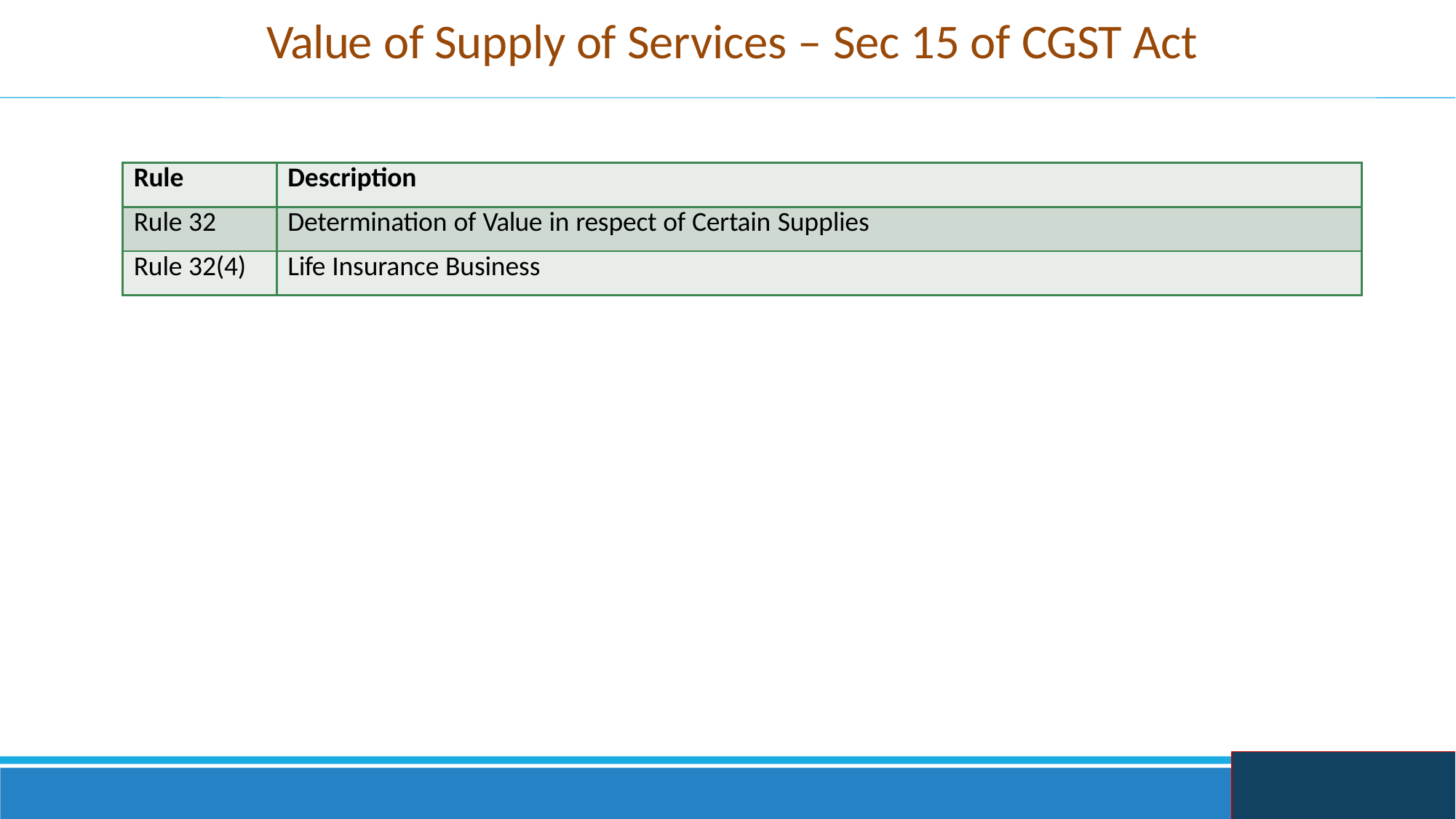

# Value of Supply of Services – Sec 15 of CGST Act

| Rule | Description |
| --- | --- |
| Rule 32 | Determination of Value in respect of Certain Supplies |
| Rule 32(4) | Life Insurance Business |